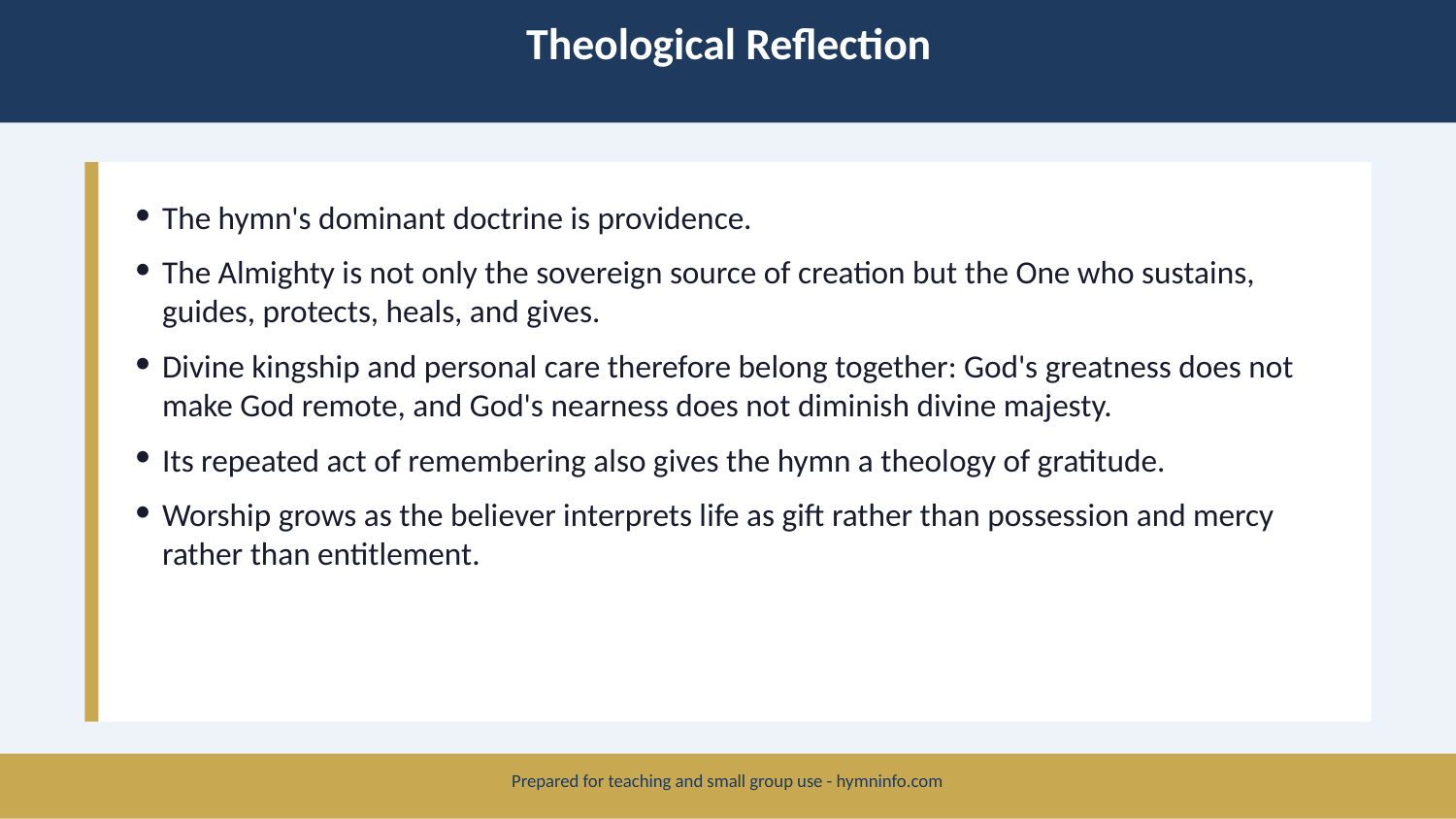

Theological Reflection

The hymn's dominant doctrine is providence.
The Almighty is not only the sovereign source of creation but the One who sustains, guides, protects, heals, and gives.
Divine kingship and personal care therefore belong together: God's greatness does not make God remote, and God's nearness does not diminish divine majesty.
Its repeated act of remembering also gives the hymn a theology of gratitude.
Worship grows as the believer interprets life as gift rather than possession and mercy rather than entitlement.

Prepared for teaching and small group use - hymninfo.com